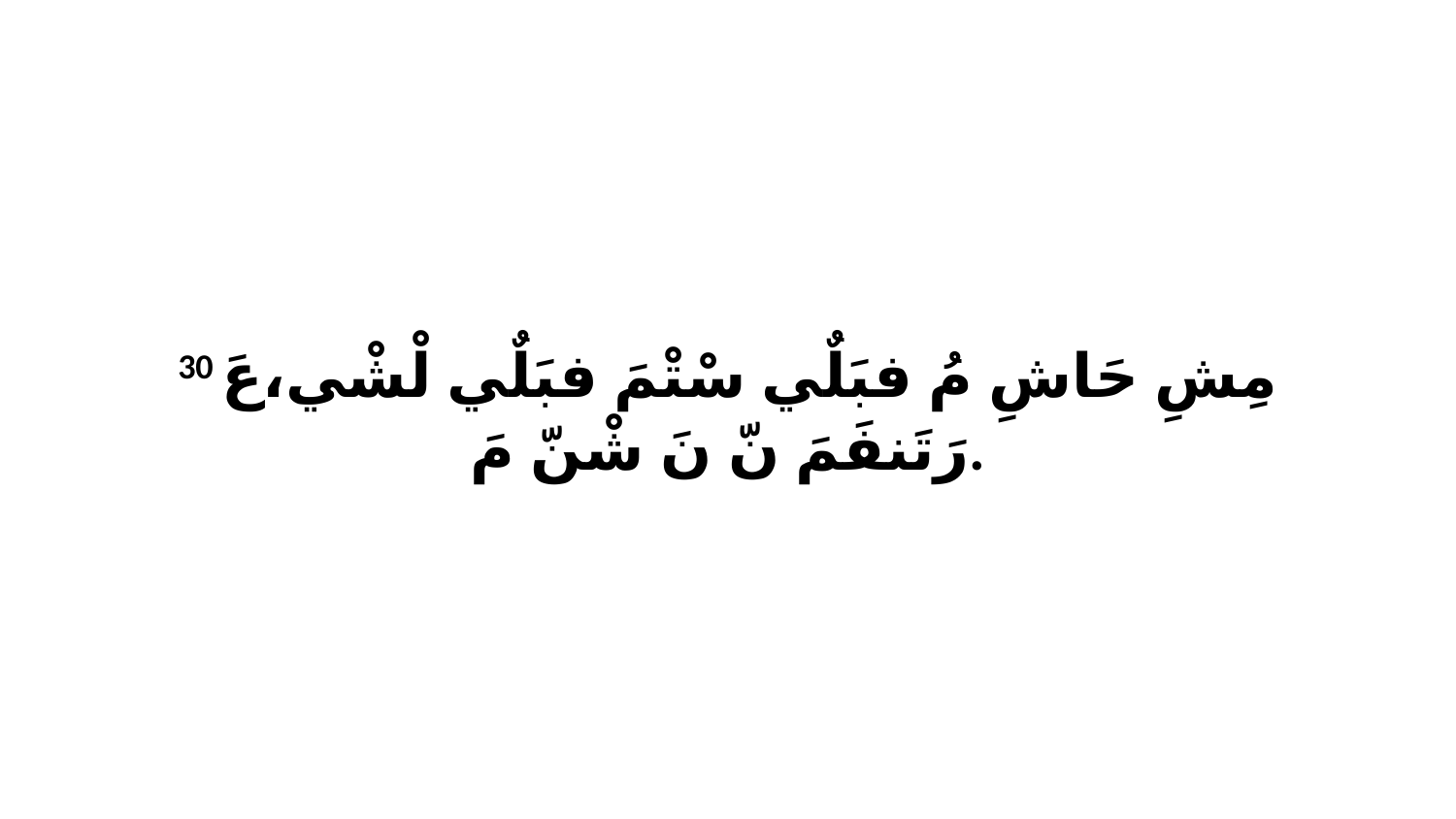

30 مِشِ حَاشِ مُ فبَلٌي سْتْمَ فبَلٌي لْشْي،عَ رَتَنفَمَ نّ نَ شْنّ مَ.